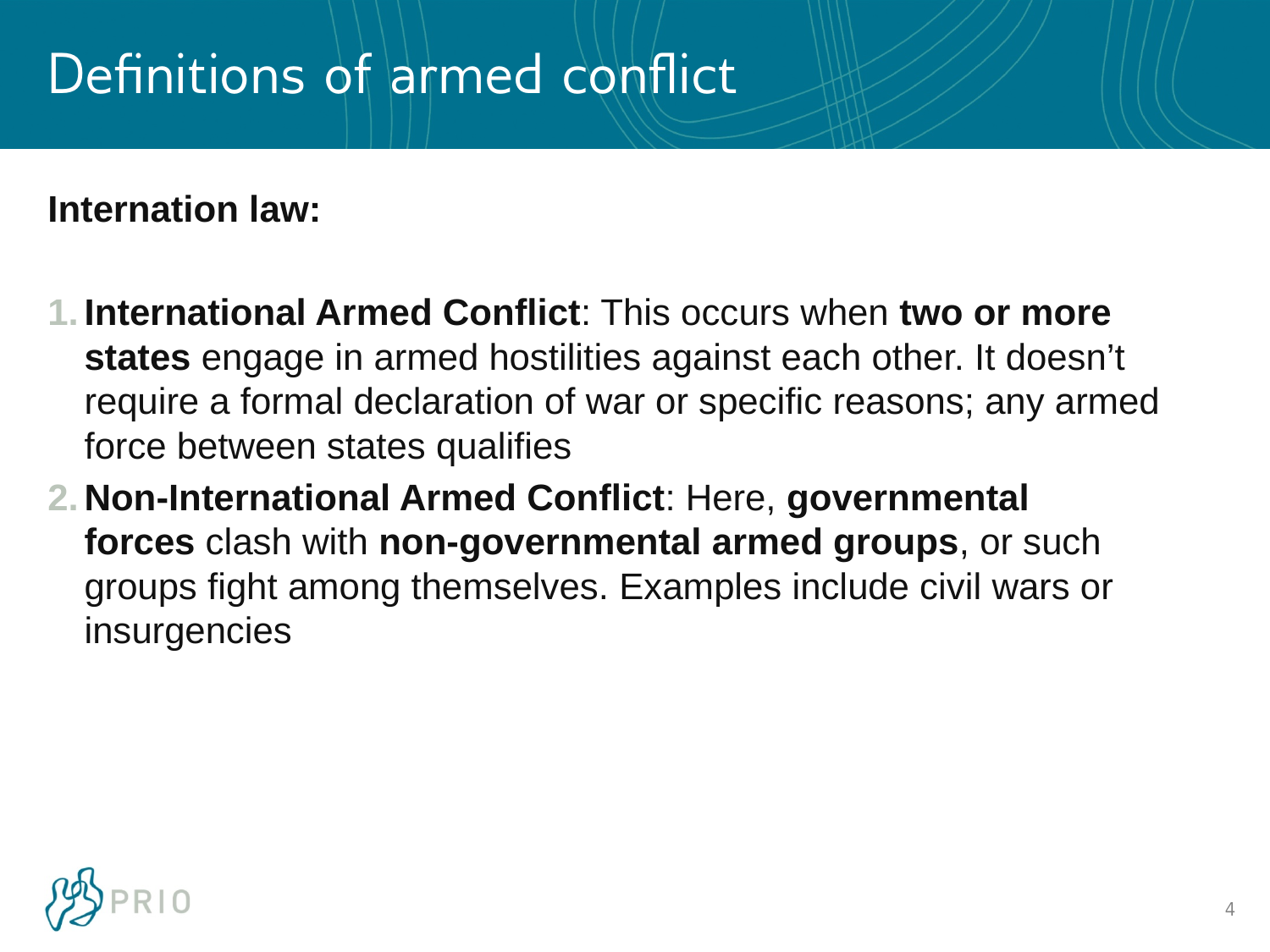

# Definitions of armed conflict
Internation law:

International Armed Conflict: This occurs when two or more states engage in armed hostilities against each other. It doesn’t require a formal declaration of war or specific reasons; any armed force between states qualifies
Non-International Armed Conflict: Here, governmental forces clash with non-governmental armed groups, or such groups fight among themselves. Examples include civil wars or insurgencies

4